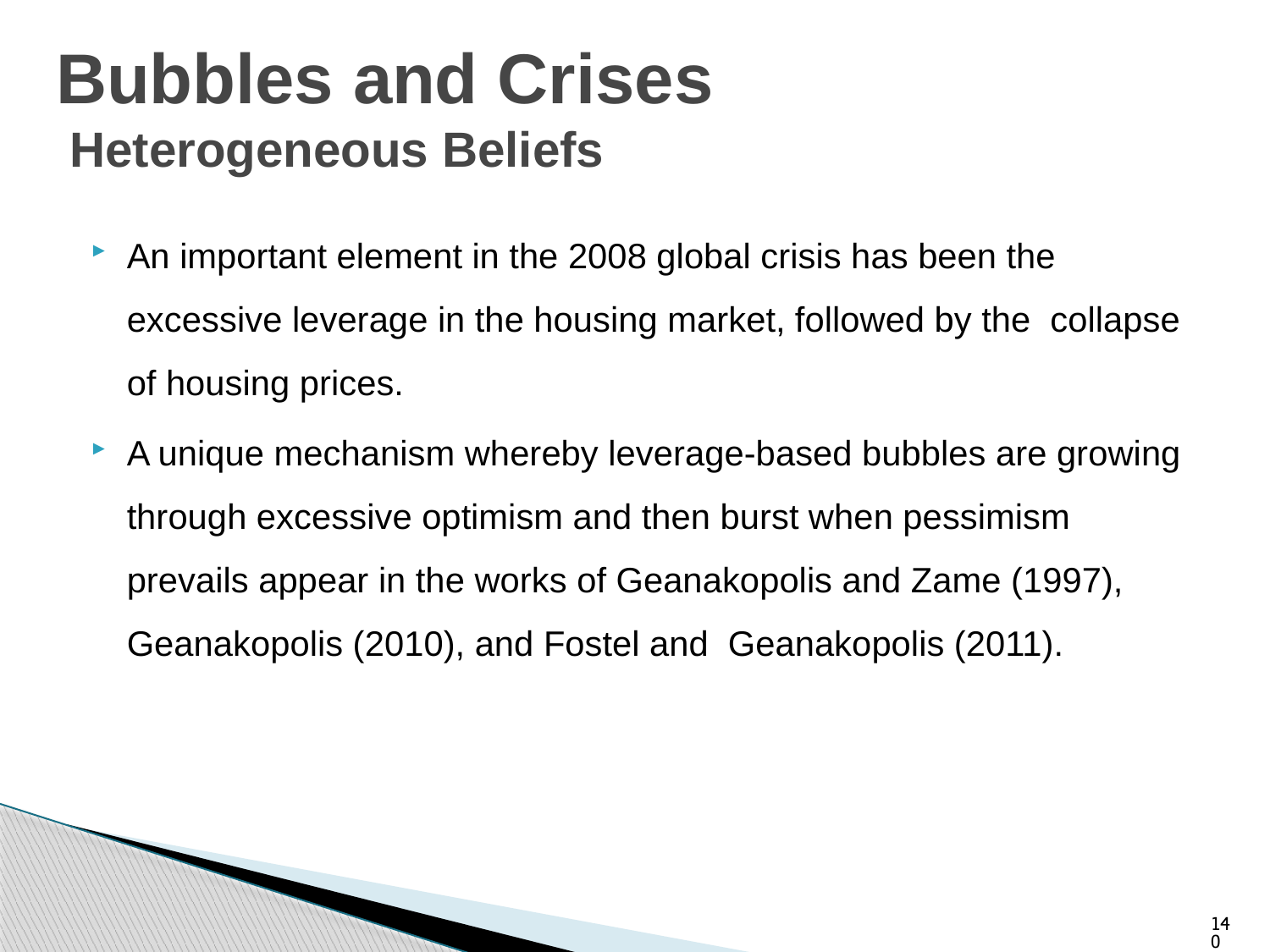

# Bubbles and Crises Heterogeneous Beliefs
An important element in the 2008 global crisis has been the excessive leverage in the housing market, followed by the  collapse of housing prices.
A unique mechanism whereby leverage-based bubbles are growing through excessive optimism and then burst when pessimism prevails appear in the works of Geanakopolis and Zame (1997),  Geanakopolis (2010), and Fostel and  Geanakopolis (2011).
140